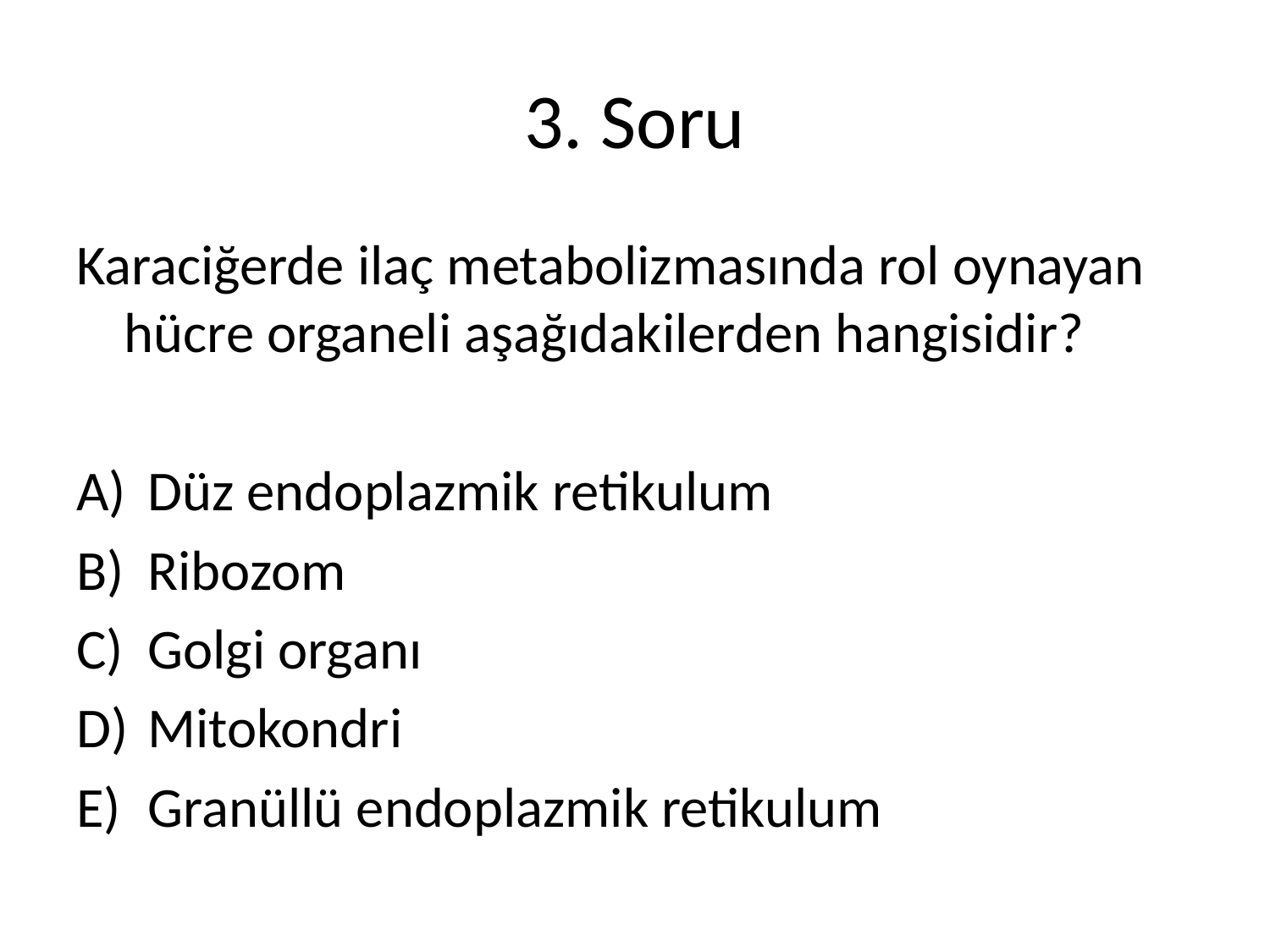

# 3. Soru
Karaciğerde ilaç metabolizmasında rol oynayan hücre organeli aşağıdakilerden hangisidir?

Düz endoplazmik retikulum
Ribozom
Golgi organı
Mitokondri
Granüllü endoplazmik retikulum